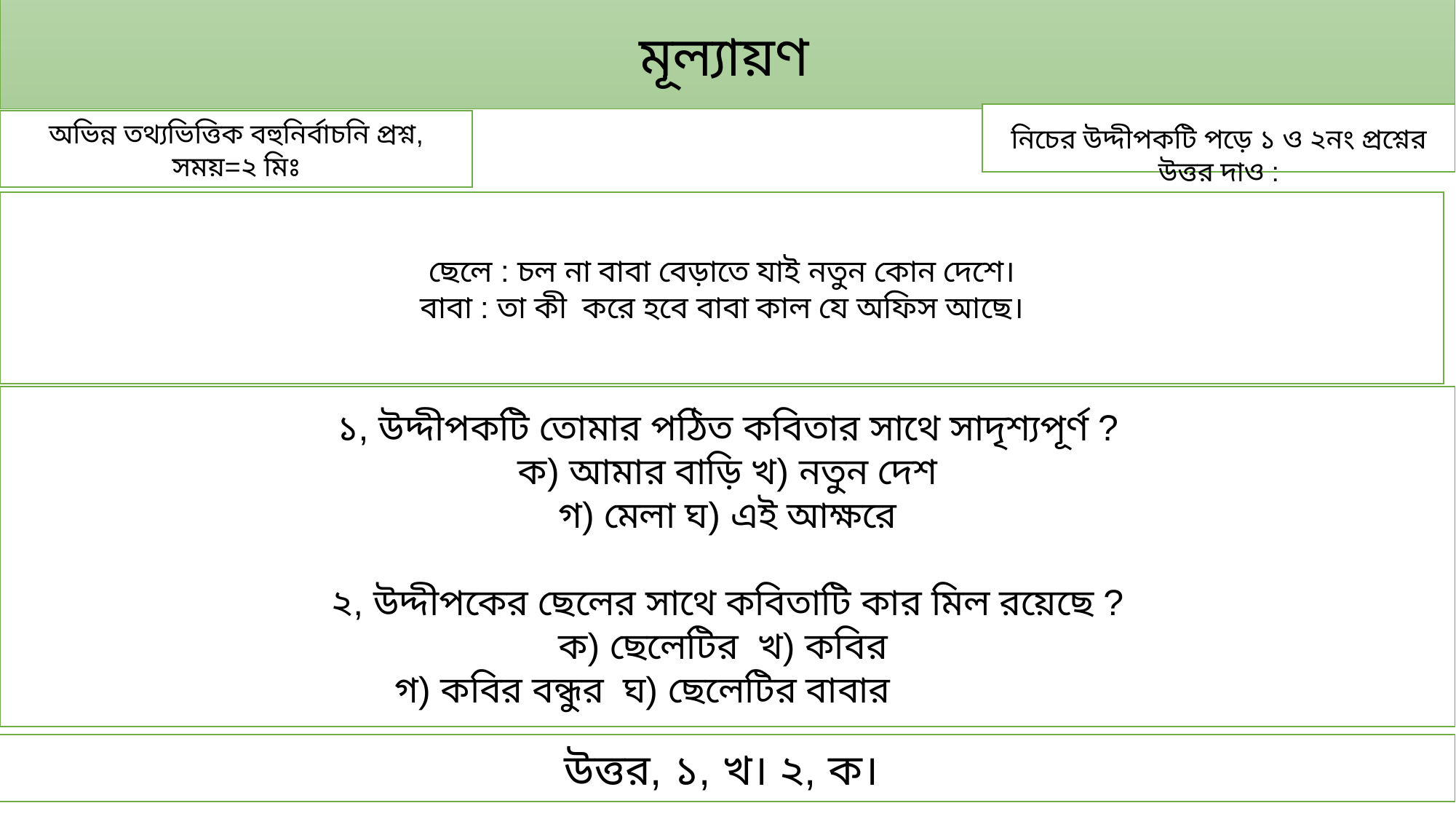

মূল্যায়ণ

নিচের উদ্দীপকটি পড়ে ১ ও ২নং প্রশ্নের উত্তর দাও :
অভিন্ন তথ্যভিত্তিক বহুনির্বাচনি প্রশ্ন, সময়=২ মিঃ

ছেলে : চল না বাবা বেড়াতে যাই নতুন কোন দেশে।
বাবা : তা কী  করে হবে বাবা কাল যে অফিস আছে।

১, উদ্দীপকটি তোমার পঠিত কবিতার সাথে সাদৃশ্যপূর্ণ ?
ক) আমার বাড়ি খ) নতুন দেশ
গ) মেলা ঘ) এই আক্ষরে

২, উদ্দীপকের ছেলের সাথে কবিতাটি কার মিল রয়েছে ?
ক) ছেলেটির  খ) কবির
গ) কবির বন্ধুর  ঘ) ছেলেটির বাবার
উত্তর, ১, খ। ২, ক।